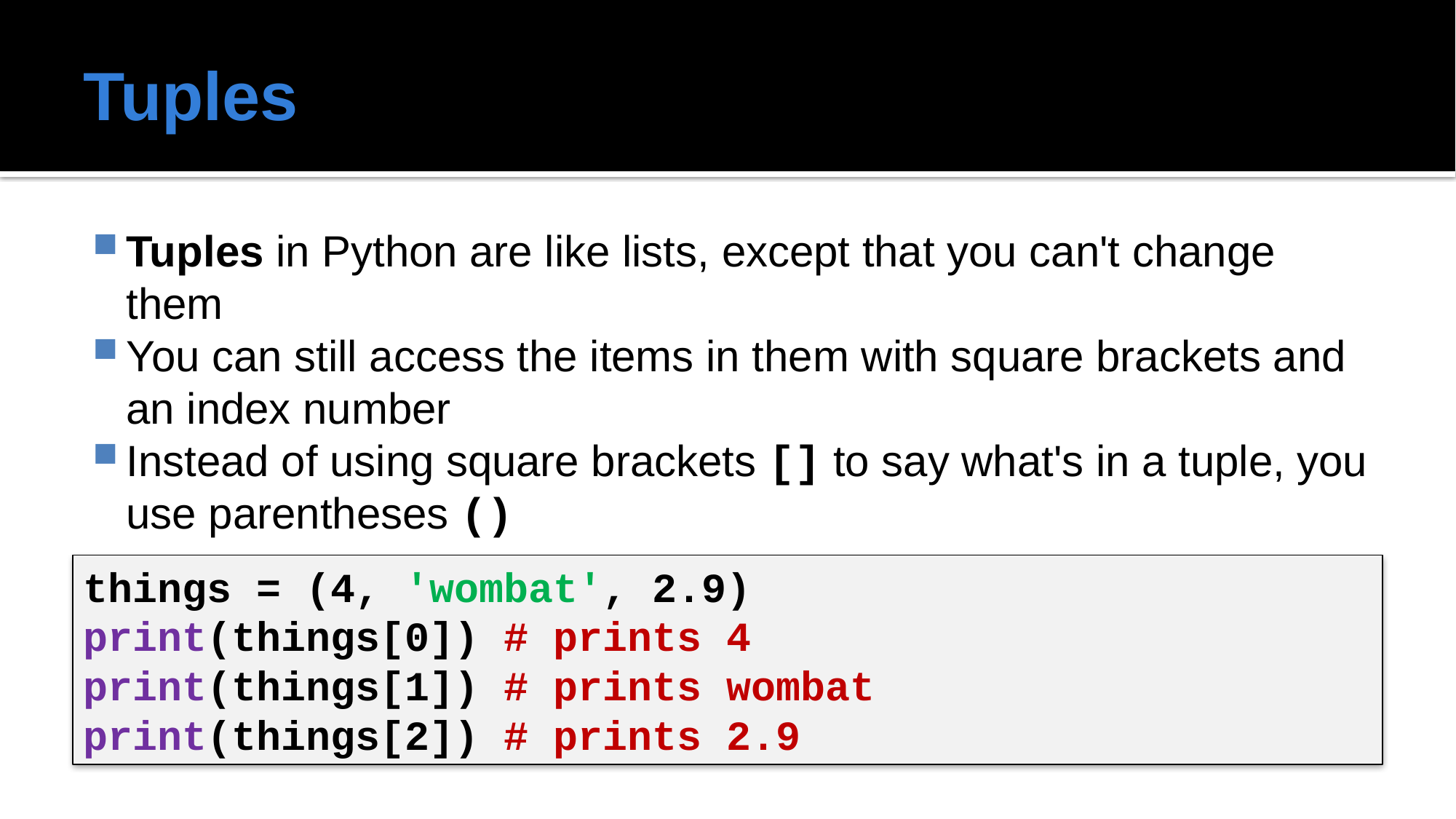

# Tuples
Tuples in Python are like lists, except that you can't change them
You can still access the items in them with square brackets and an index number
Instead of using square brackets [] to say what's in a tuple, you use parentheses ()
things = (4, 'wombat', 2.9)
print(things[0]) # prints 4
print(things[1]) # prints wombat
print(things[2]) # prints 2.9